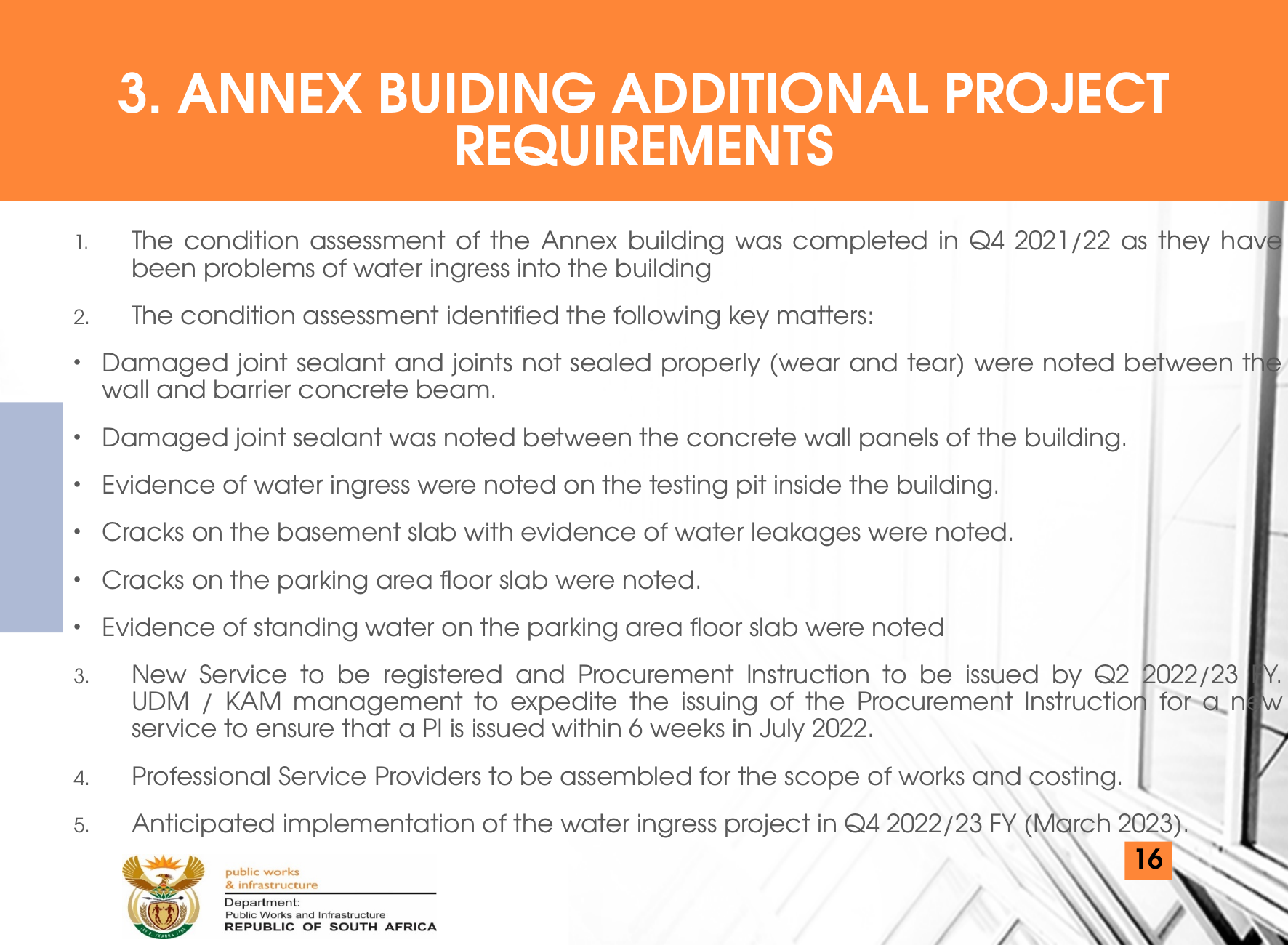

# 3. ANNEX BUIDING ADDITIONAL PROJECT REQUIREMENTS
The condition assessment of the Annex building was completed in Q4 2021/22 as they have been problems of water ingress into the building
The condition assessment identified the following key matters:
Damaged joint sealant and joints not sealed properly (wear and tear) were noted between the wall and barrier concrete beam.
Damaged joint sealant was noted between the concrete wall panels of the building.
Evidence of water ingress were noted on the testing pit inside the building.
Cracks on the basement slab with evidence of water leakages were noted.
Cracks on the parking area floor slab were noted.
Evidence of standing water on the parking area floor slab were noted
New Service to be registered and Procurement Instruction to be issued by Q2 2022/23 FY. UDM / KAM management to expedite the issuing of the Procurement Instruction for a new service to ensure that a PI is issued within 6 weeks in July 2022.
Professional Service Providers to be assembled for the scope of works and costing.
Anticipated implementation of the water ingress project in Q4 2022/23 FY (March 2023).

16